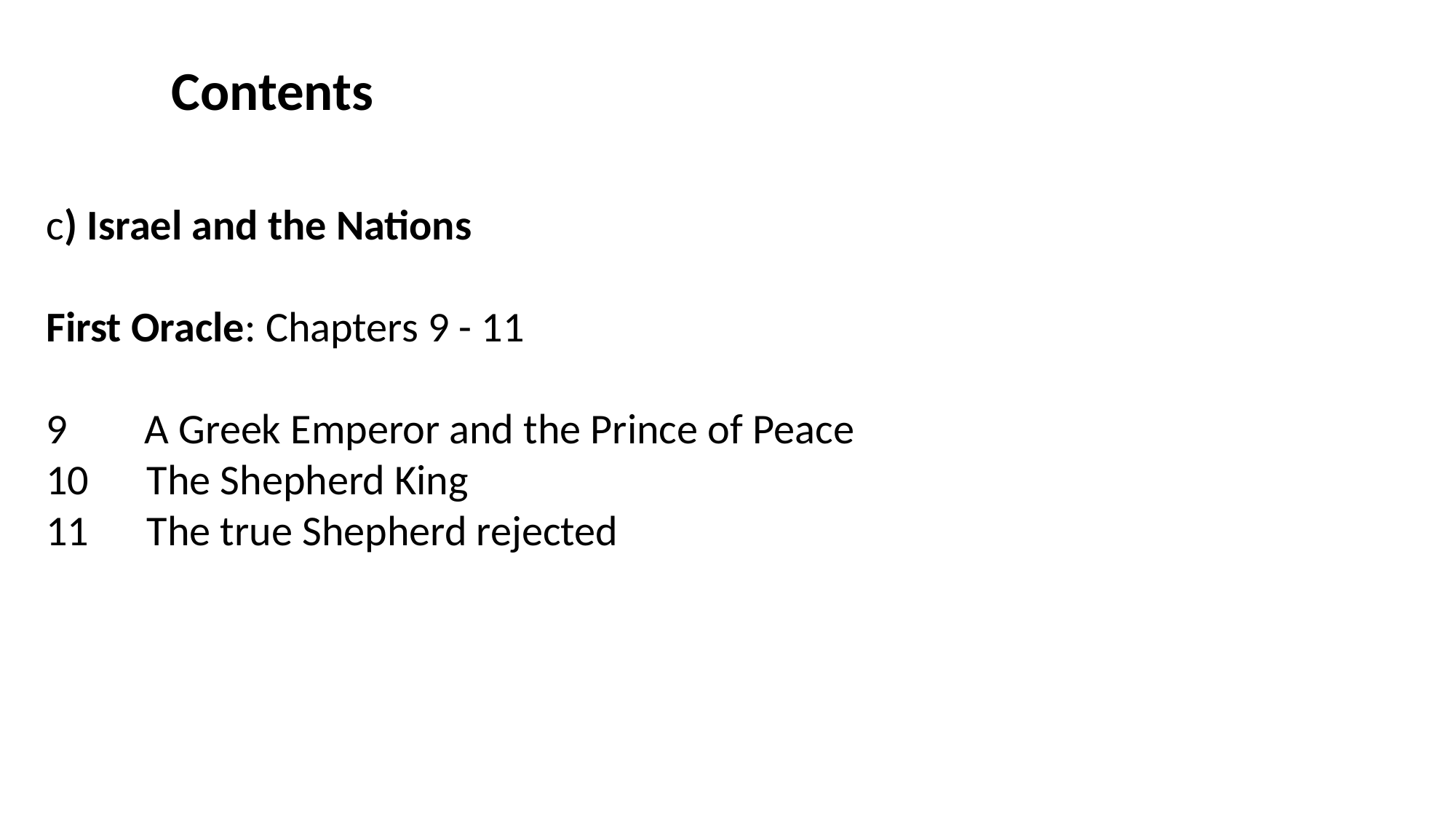

Contents

c) Israel and the Nations

First Oracle: Chapters 9 - 11

9        A Greek Emperor and the Prince of Peace
10      The Shepherd King
11      The true Shepherd rejected